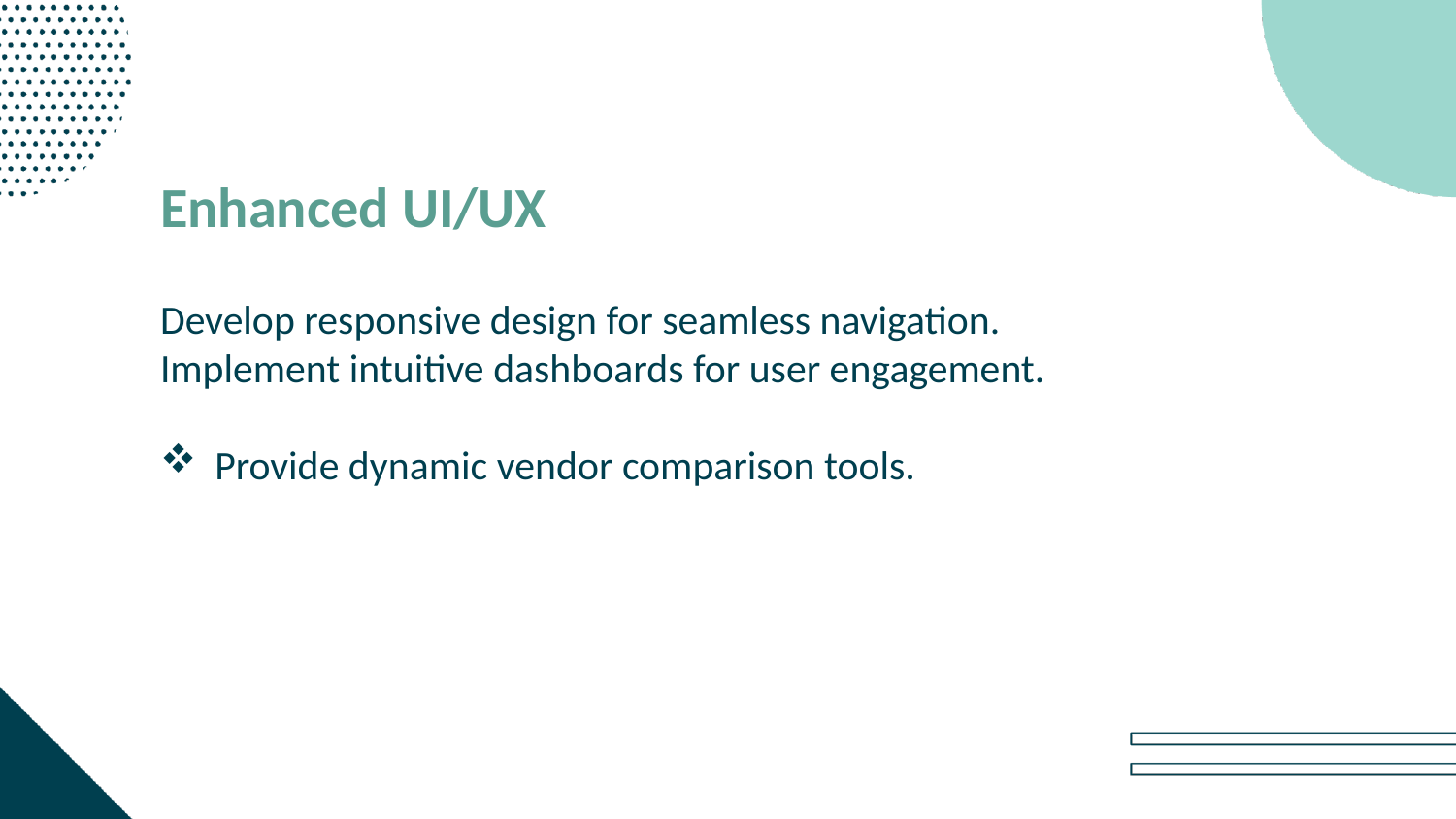

Enhanced UI/UX
Develop responsive design for seamless navigation.
Implement intuitive dashboards for user engagement.
Provide dynamic vendor comparison tools.